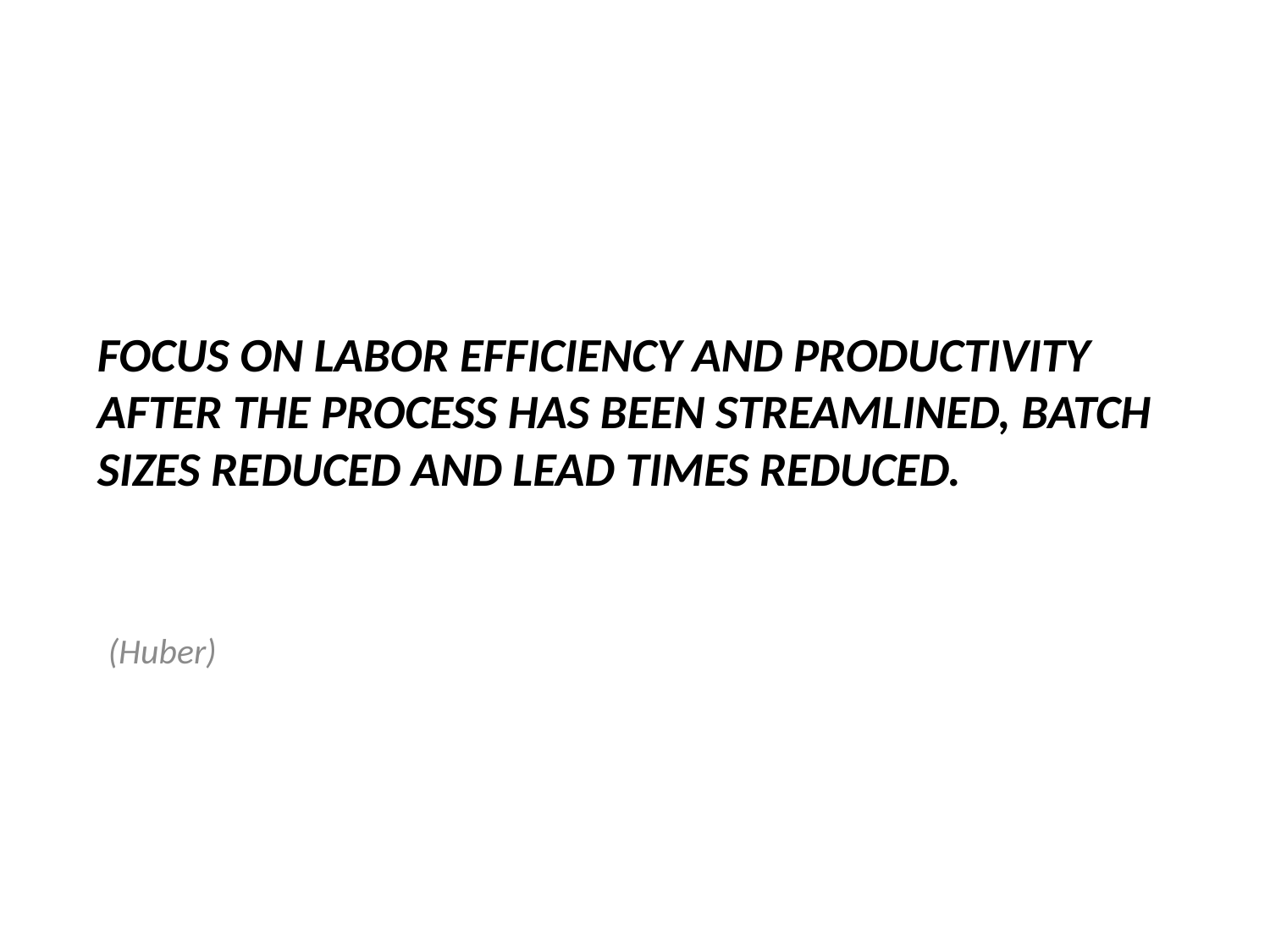

(Huber)
# Focus on labor efficiency and productivity AFTER the process has been streamlined, batch sizes reduced and lead times reduced.